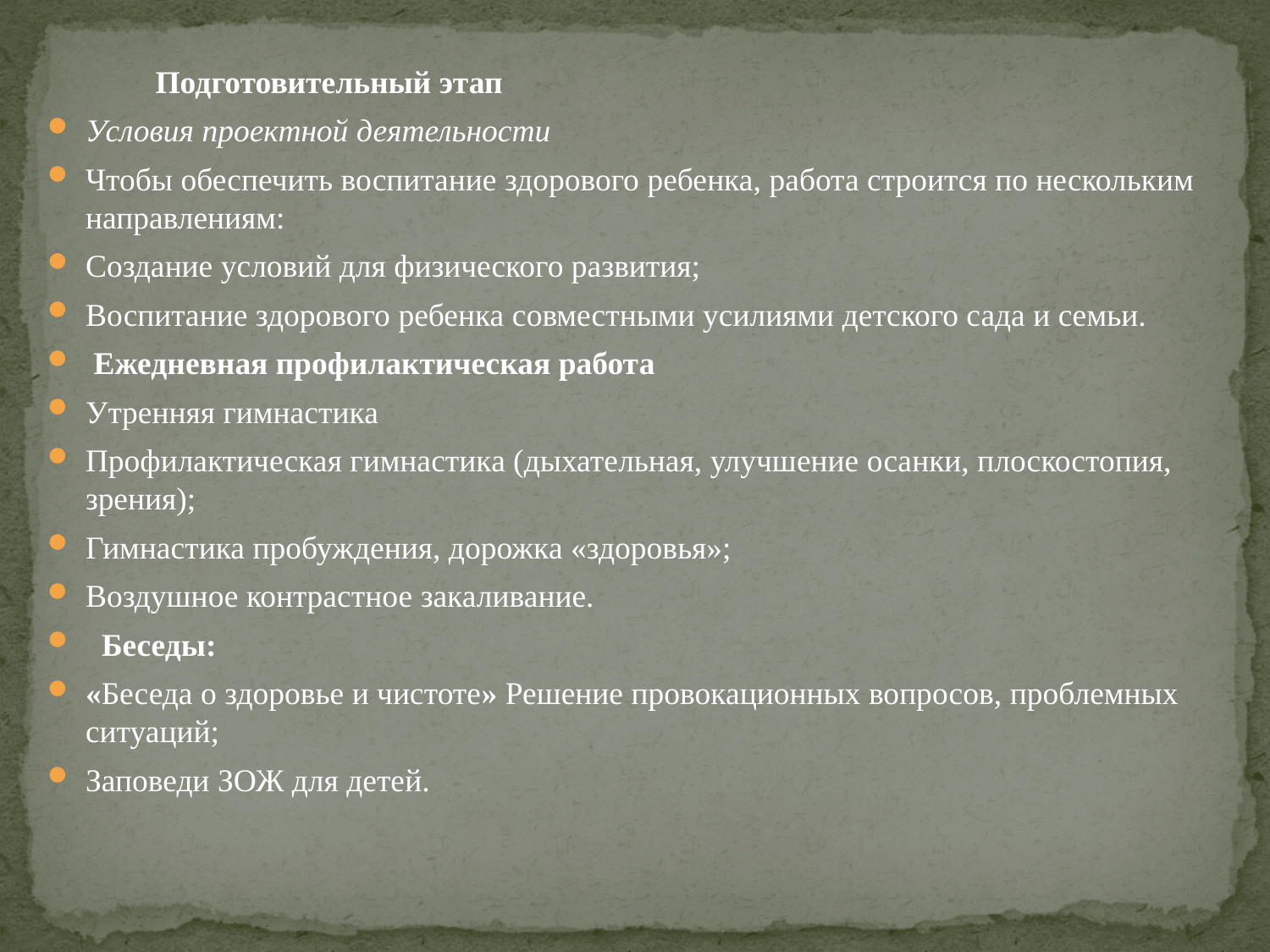

Подготовительный этап
Условия проектной деятельности
Чтобы обеспечить воспитание здорового ребенка, работа строится по нескольким направлениям:
Создание условий для физического развития;
Воспитание здорового ребенка совместными усилиями детского сада и семьи.
 Ежедневная профилактическая работа
Утренняя гимнастика
Профилактическая гимнастика (дыхательная, улучшение осанки, плоскостопия, зрения);
Гимнастика пробуждения, дорожка «здоровья»;
Воздушное контрастное закаливание.
  Беседы:
«Беседа о здоровье и чистоте» Решение провокационных вопросов, проблемных ситуаций;
Заповеди ЗОЖ для детей.